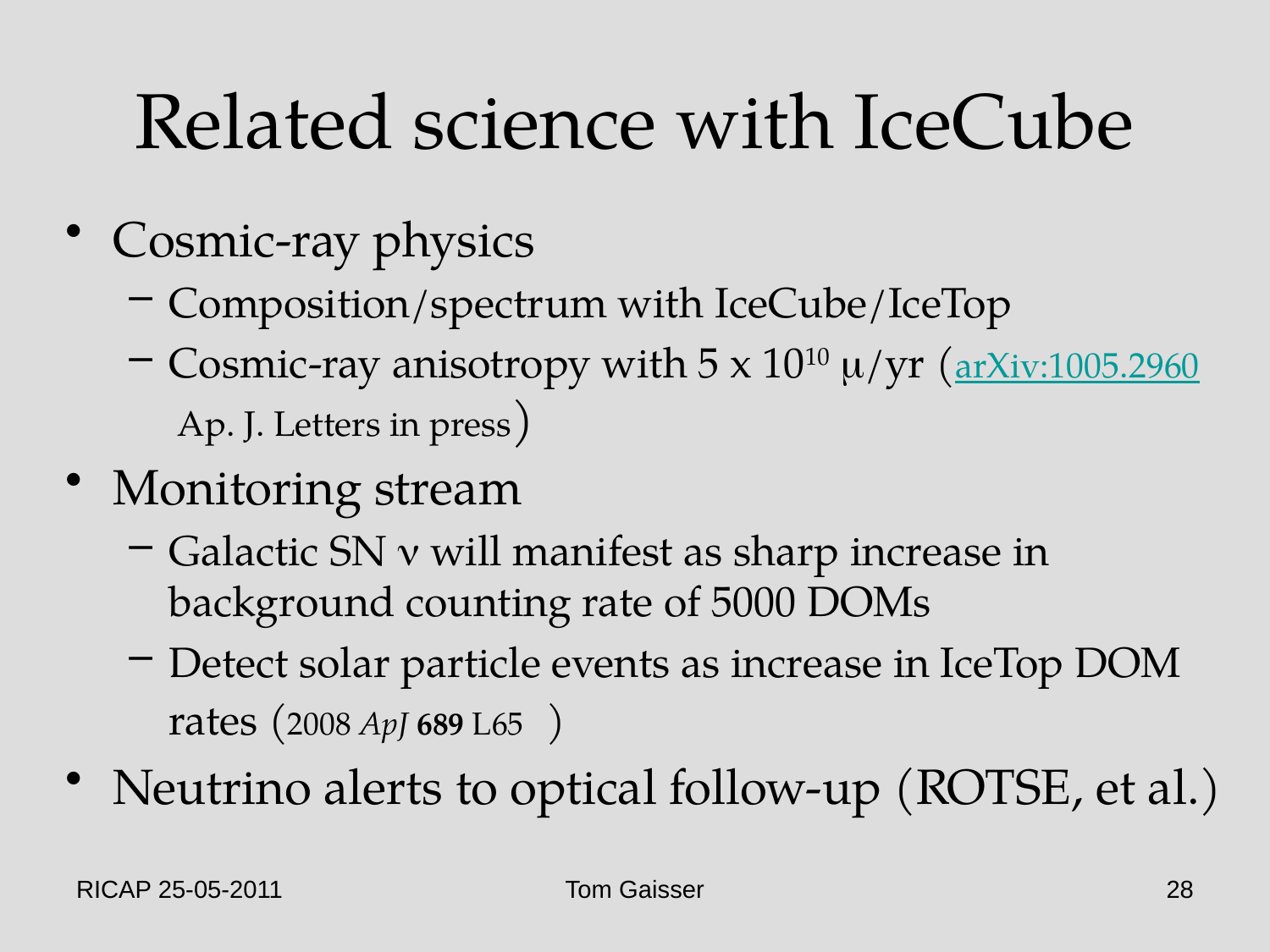

# Related science with IceCube
Cosmic-ray physics
Composition/spectrum with IceCube/IceTop
Cosmic-ray anisotropy with 5 x 1010 μ/yr (arXiv:1005.2960 Ap. J. Letters in press)
Monitoring stream
Galactic SN ν will manifest as sharp increase in background counting rate of 5000 DOMs
Detect solar particle events as increase in IceTop DOM rates (2008 ApJ 689 L65  )
Neutrino alerts to optical follow-up (ROTSE, et al.)
RICAP 25-05-2011
Tom Gaisser
28